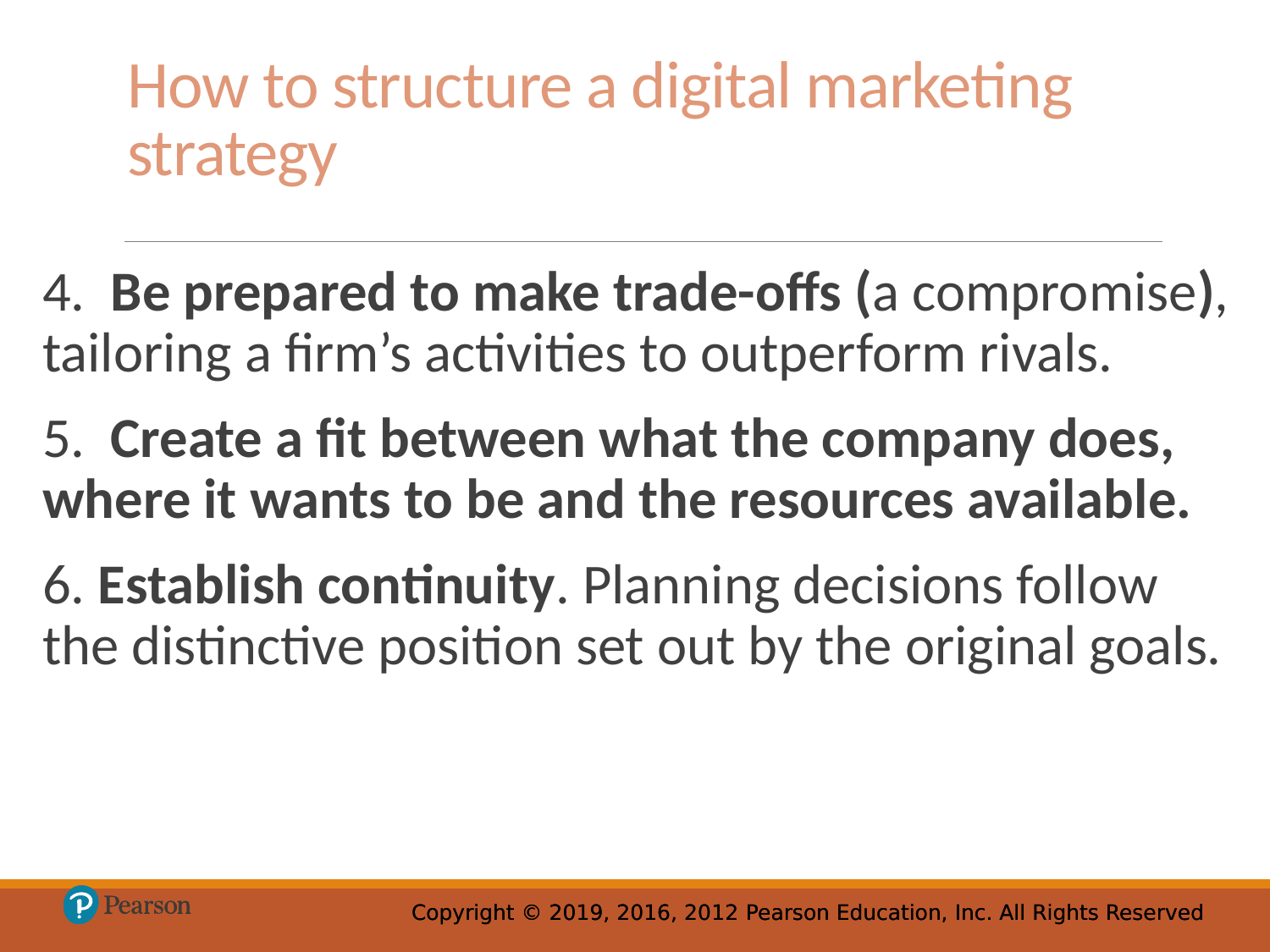

# How to structure a digital marketing strategy
4.  Be prepared to make trade-offs (a compromise), tailoring a firm’s activities to outperform rivals.
5.  Create a fit between what the company does, where it wants to be and the resources available.
6. Establish continuity. Planning decisions follow the distinctive position set out by the original goals.